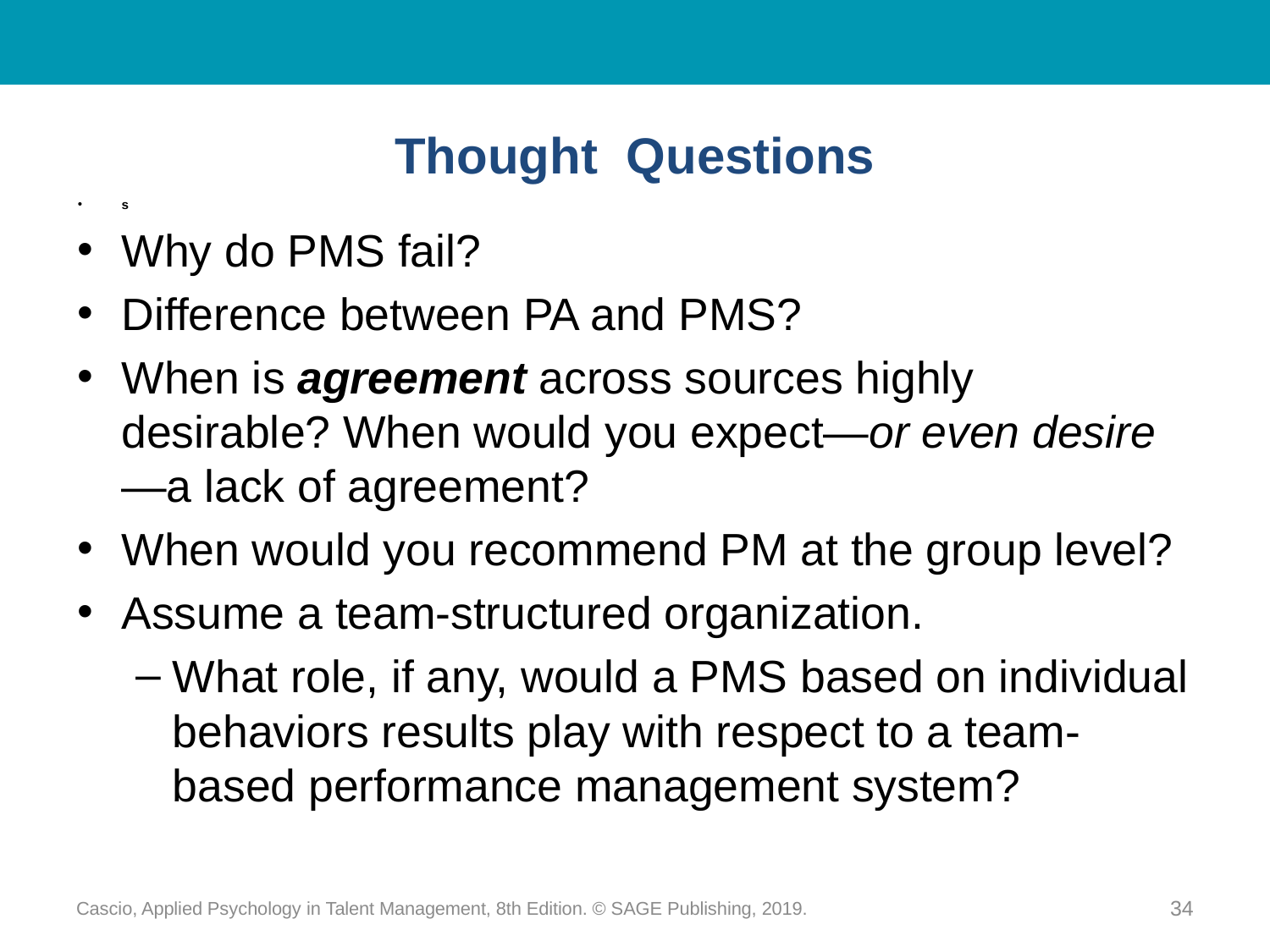

# Thought  Questions
s
Why do PMS fail?
Difference between PA and PMS?
When is agreement across sources highly desirable? When would you expect—or even desire—a lack of agreement?
When would you recommend PM at the group level?
Assume a team-structured organization.
What role, if any, would a PMS based on individual behaviors results play with respect to a team-based performance management system?

Cascio, Applied Psychology in Talent Management, 8th Edition. © SAGE Publishing, 2019.
34